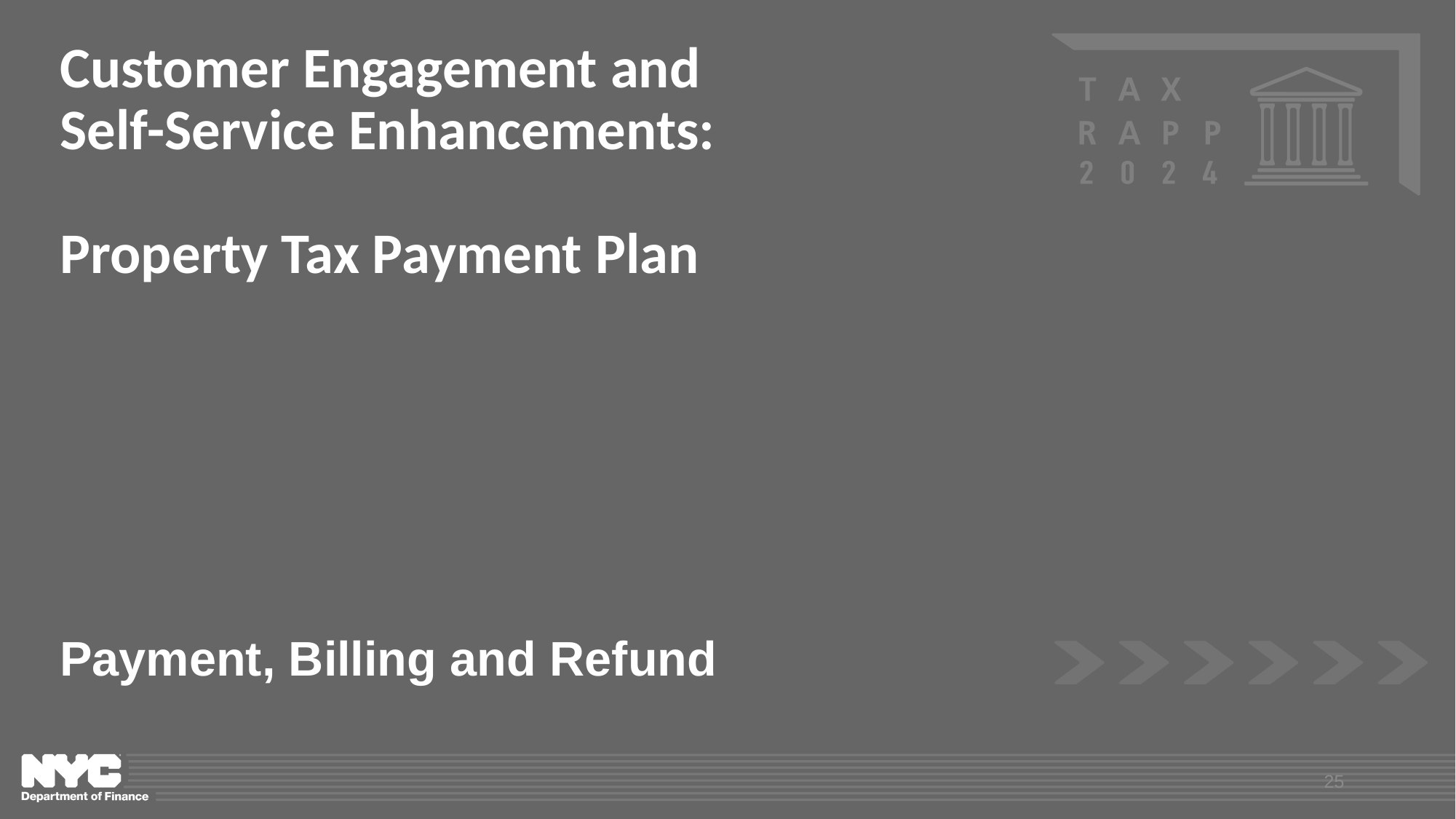

# Customer Engagement and Self-Service Enhancements: Property Tax Payment Plan
Payment, Billing and Refund
25